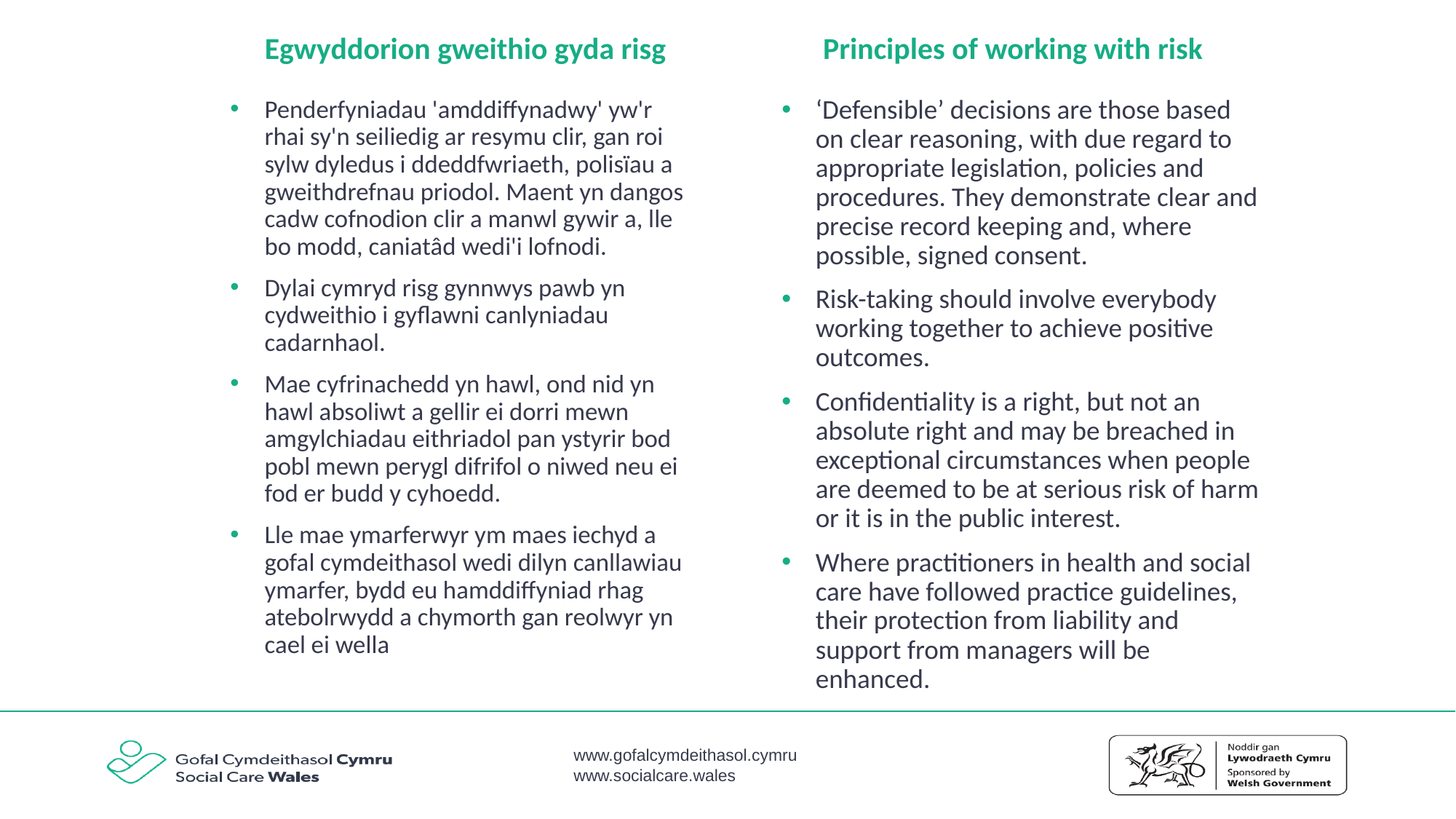

Principles of working with risk

# Egwyddorion gweithio gyda risg
‘Defensible’ decisions are those based on clear reasoning, with due regard to appropriate legislation, policies and procedures. They demonstrate clear and precise record keeping and, where possible, signed consent.
Risk-taking should involve everybody working together to achieve positive outcomes.
Confidentiality is a right, but not an absolute right and may be breached in exceptional circumstances when people are deemed to be at serious risk of harm or it is in the public interest.
Where practitioners in health and social care have followed practice guidelines, their protection from liability and support from managers will be enhanced.
Penderfyniadau 'amddiffynadwy' yw'r rhai sy'n seiliedig ar resymu clir, gan roi sylw dyledus i ddeddfwriaeth, polisïau a gweithdrefnau priodol. Maent yn dangos cadw cofnodion clir a manwl gywir a, lle bo modd, caniatâd wedi'i lofnodi.
Dylai cymryd risg gynnwys pawb yn cydweithio i gyflawni canlyniadau cadarnhaol.
Mae cyfrinachedd yn hawl, ond nid yn hawl absoliwt a gellir ei dorri mewn amgylchiadau eithriadol pan ystyrir bod pobl mewn perygl difrifol o niwed neu ei fod er budd y cyhoedd.
Lle mae ymarferwyr ym maes iechyd a gofal cymdeithasol wedi dilyn canllawiau ymarfer, bydd eu hamddiffyniad rhag atebolrwydd a chymorth gan reolwyr yn cael ei wella